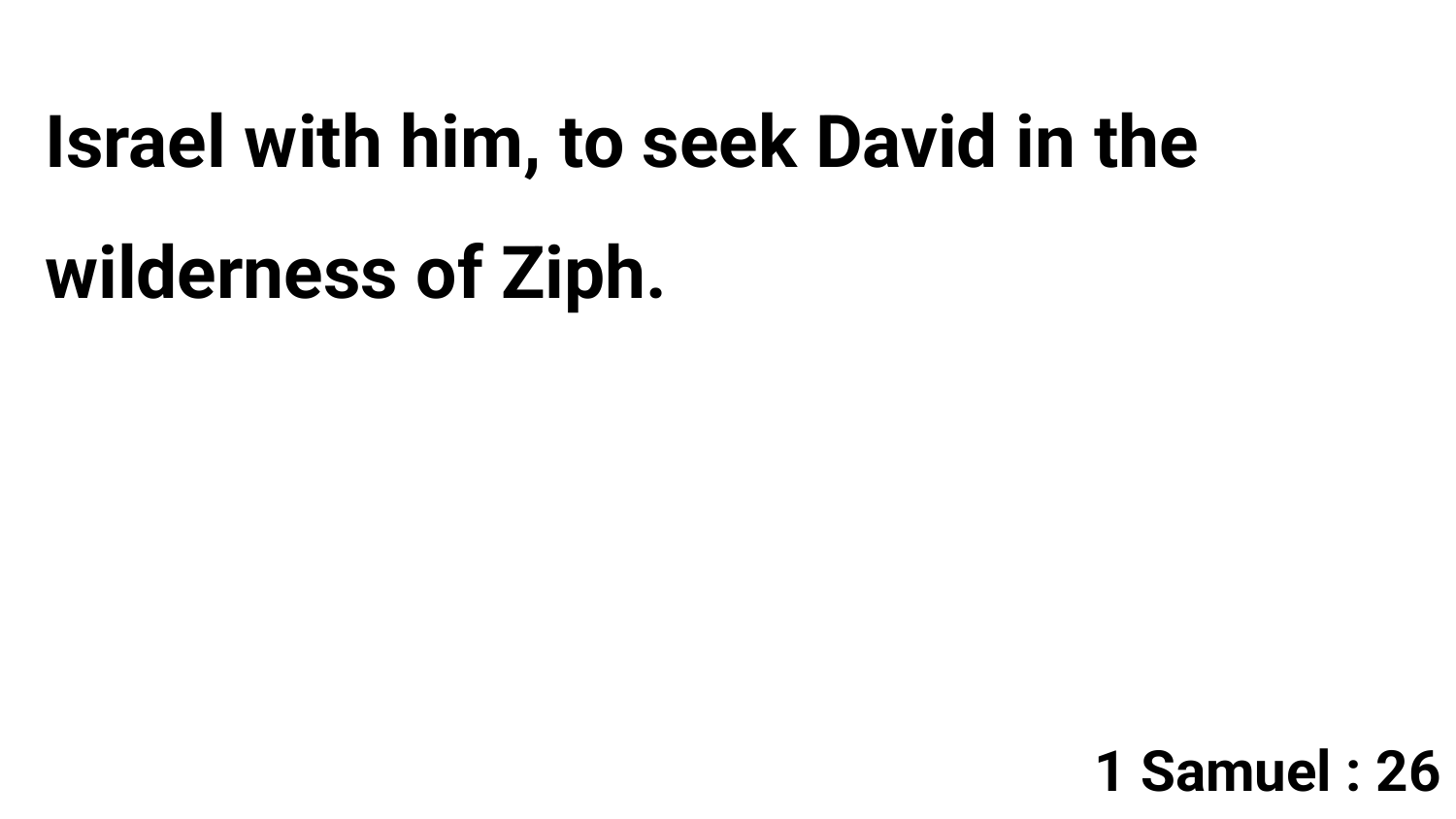

Israel with him, to seek David in the wilderness of Ziph.
1 Samuel : 26